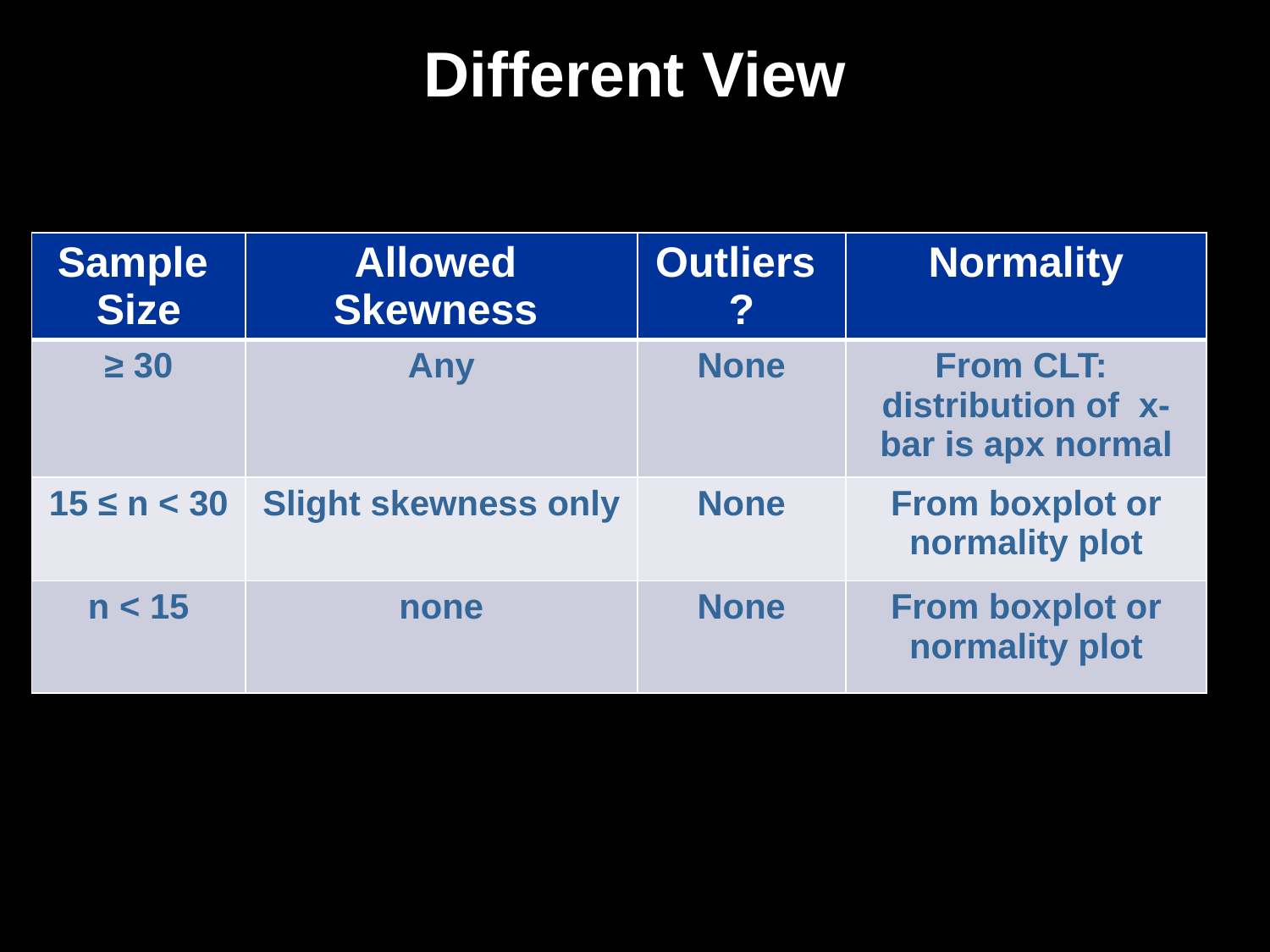

# Different View
| Sample Size | Allowed Skewness | Outliers ? | Normality |
| --- | --- | --- | --- |
| ≥ 30 | Any | None | From CLT: distribution of x-bar is apx normal |
| 15 ≤ n < 30 | Slight skewness only | None | From boxplot or normality plot |
| n < 15 | none | None | From boxplot or normality plot |